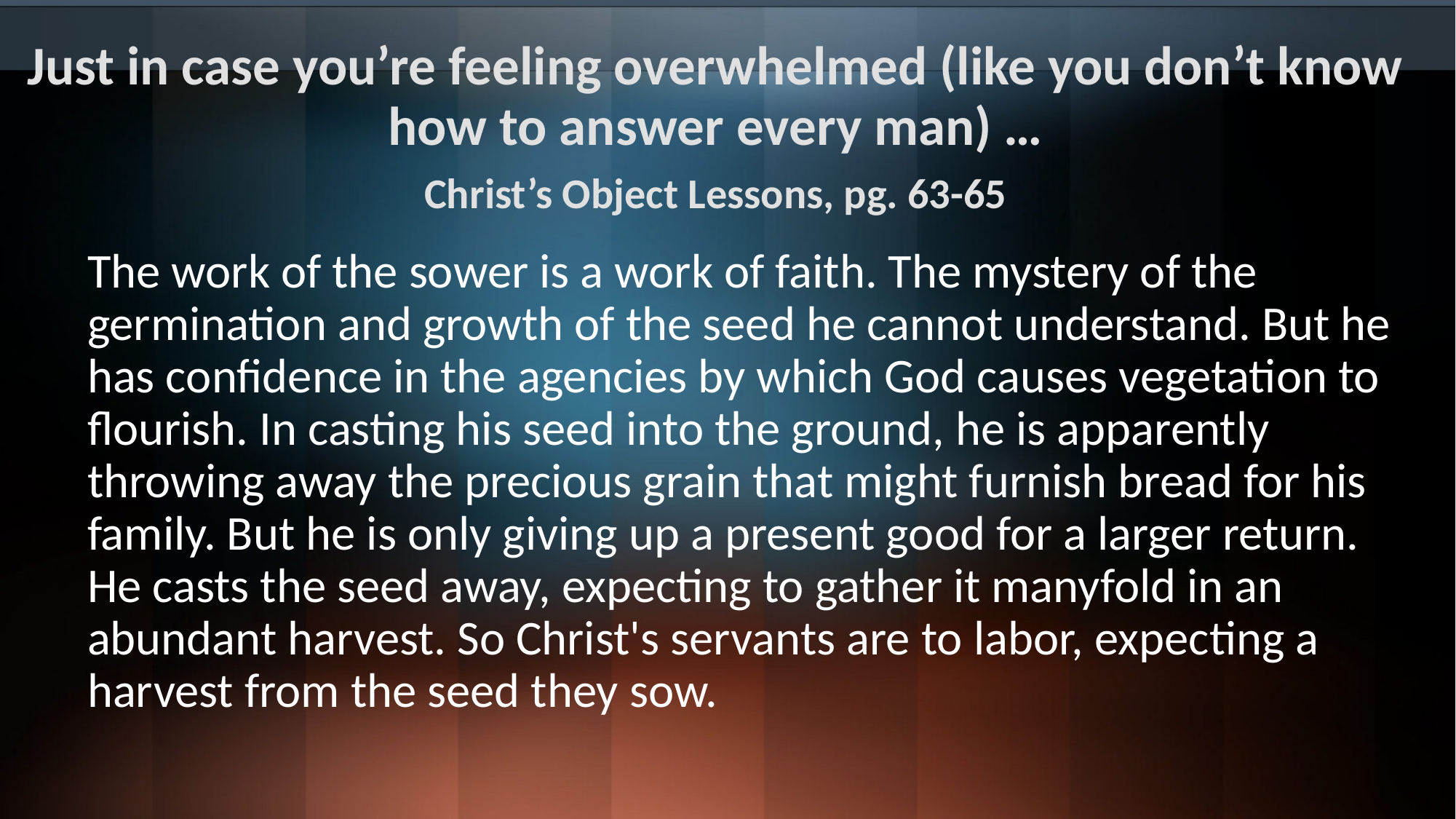

# Just in case you’re feeling overwhelmed (like you don’t know how to answer every man) … Christ’s Object Lessons, pg. 63-65
The work of the sower is a work of faith. The mystery of the germination and growth of the seed he cannot understand. But he has confidence in the agencies by which God causes vegetation to flourish. In casting his seed into the ground, he is apparently throwing away the precious grain that might furnish bread for his family. But he is only giving up a present good for a larger return. He casts the seed away, expecting to gather it manyfold in an abundant harvest. So Christ's servants are to labor, expecting a harvest from the seed they sow.